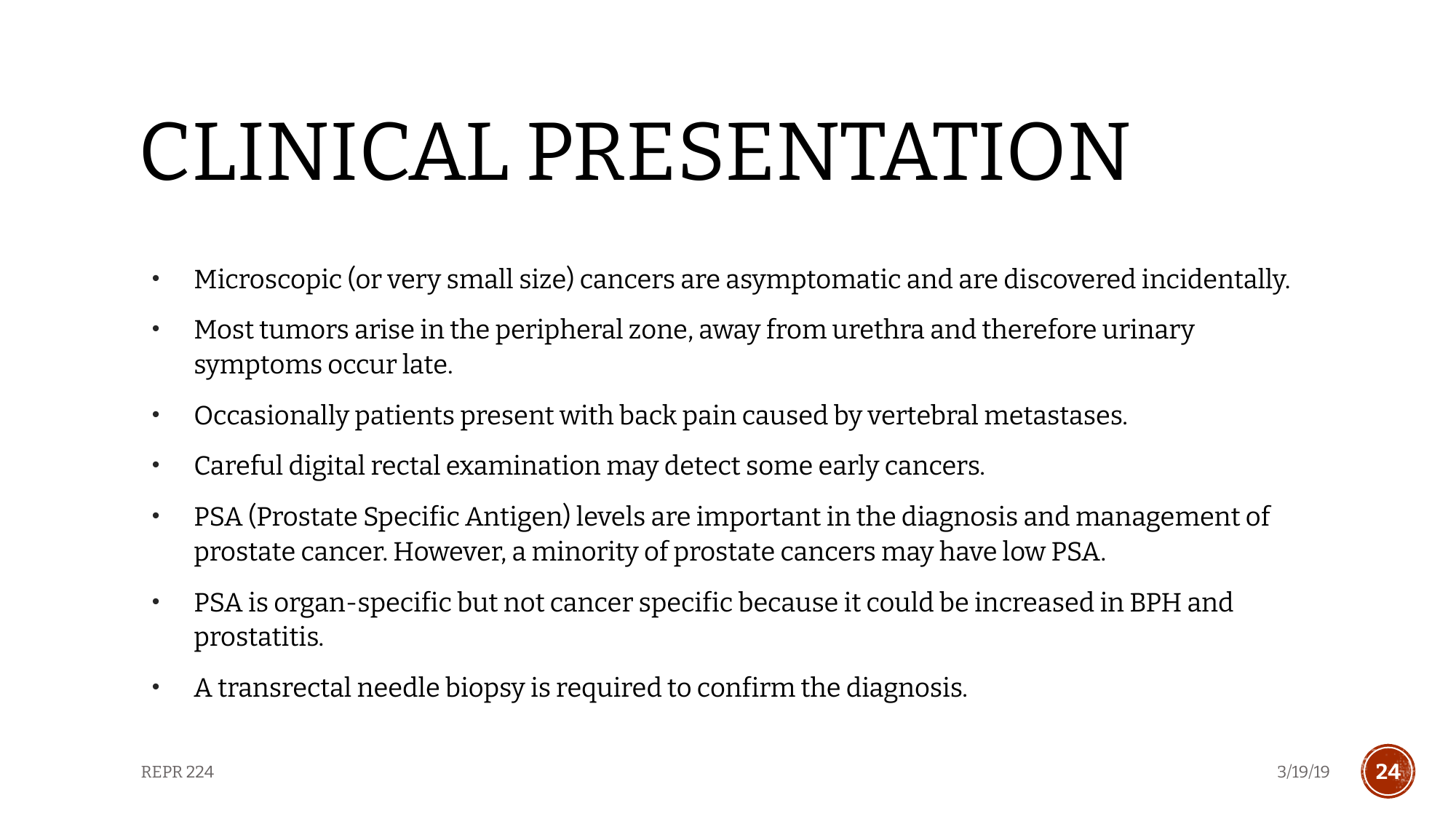

# Clinical presentation
Microscopic (or very small size) cancers are asymptomatic and are discovered incidentally.
Most tumors arise in the peripheral zone, away from urethra and therefore urinary symptoms occur late.
Occasionally patients present with back pain caused by vertebral metastases.
Careful digital rectal examination may detect some early cancers.
PSA (Prostate Specific Antigen) levels are important in the diagnosis and management of prostate cancer. However, a minority of prostate cancers may have low PSA.
PSA is organ-specific but not cancer specific because it could be increased in BPH and prostatitis.
A transrectal needle biopsy is required to confirm the diagnosis.

REPR 224
3/19/19
24